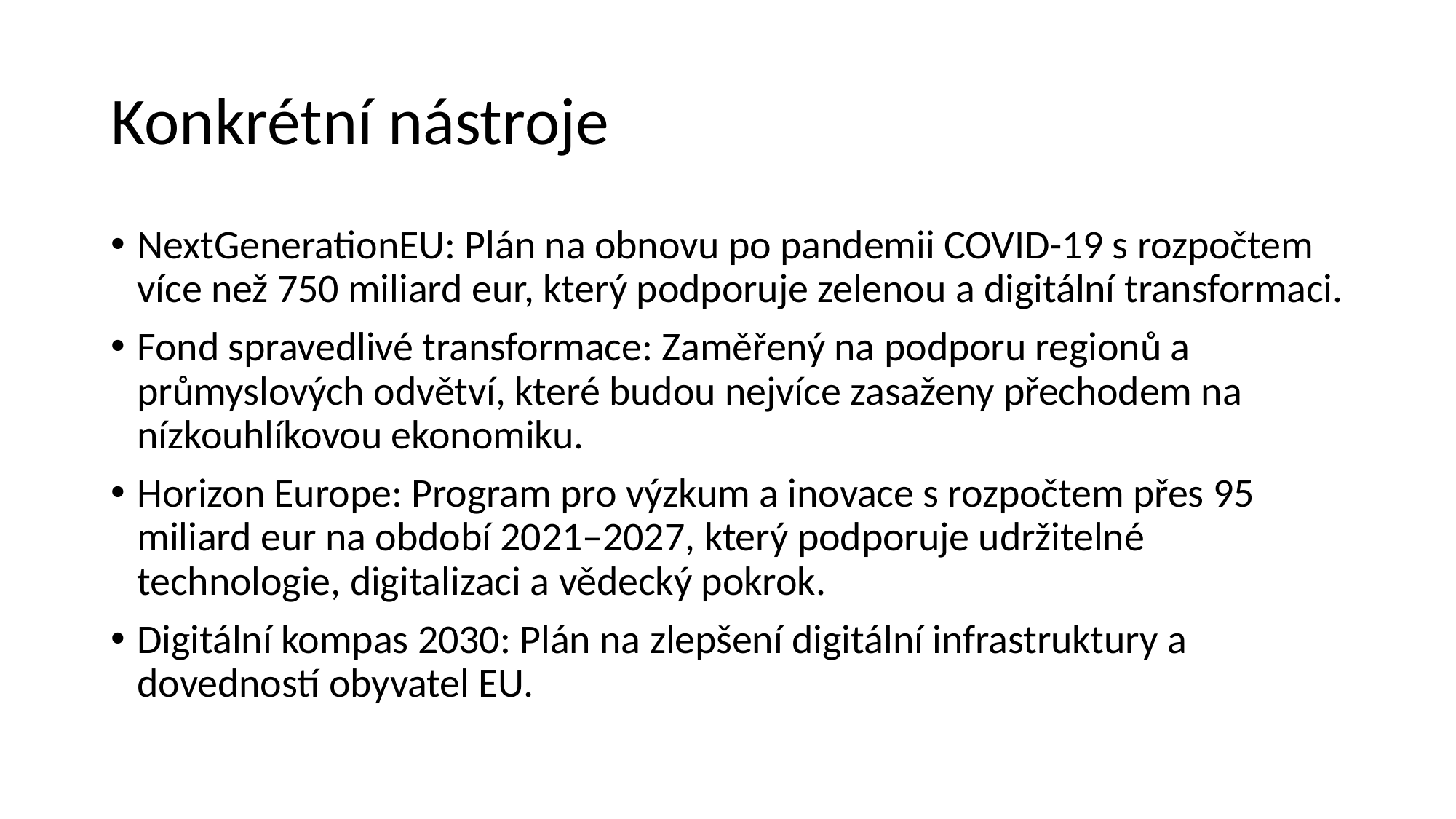

# Konkrétní nástroje
NextGenerationEU: Plán na obnovu po pandemii COVID-19 s rozpočtem více než 750 miliard eur, který podporuje zelenou a digitální transformaci.
Fond spravedlivé transformace: Zaměřený na podporu regionů a průmyslových odvětví, které budou nejvíce zasaženy přechodem na nízkouhlíkovou ekonomiku.
Horizon Europe: Program pro výzkum a inovace s rozpočtem přes 95 miliard eur na období 2021–2027, který podporuje udržitelné technologie, digitalizaci a vědecký pokrok.
Digitální kompas 2030: Plán na zlepšení digitální infrastruktury a dovedností obyvatel EU.